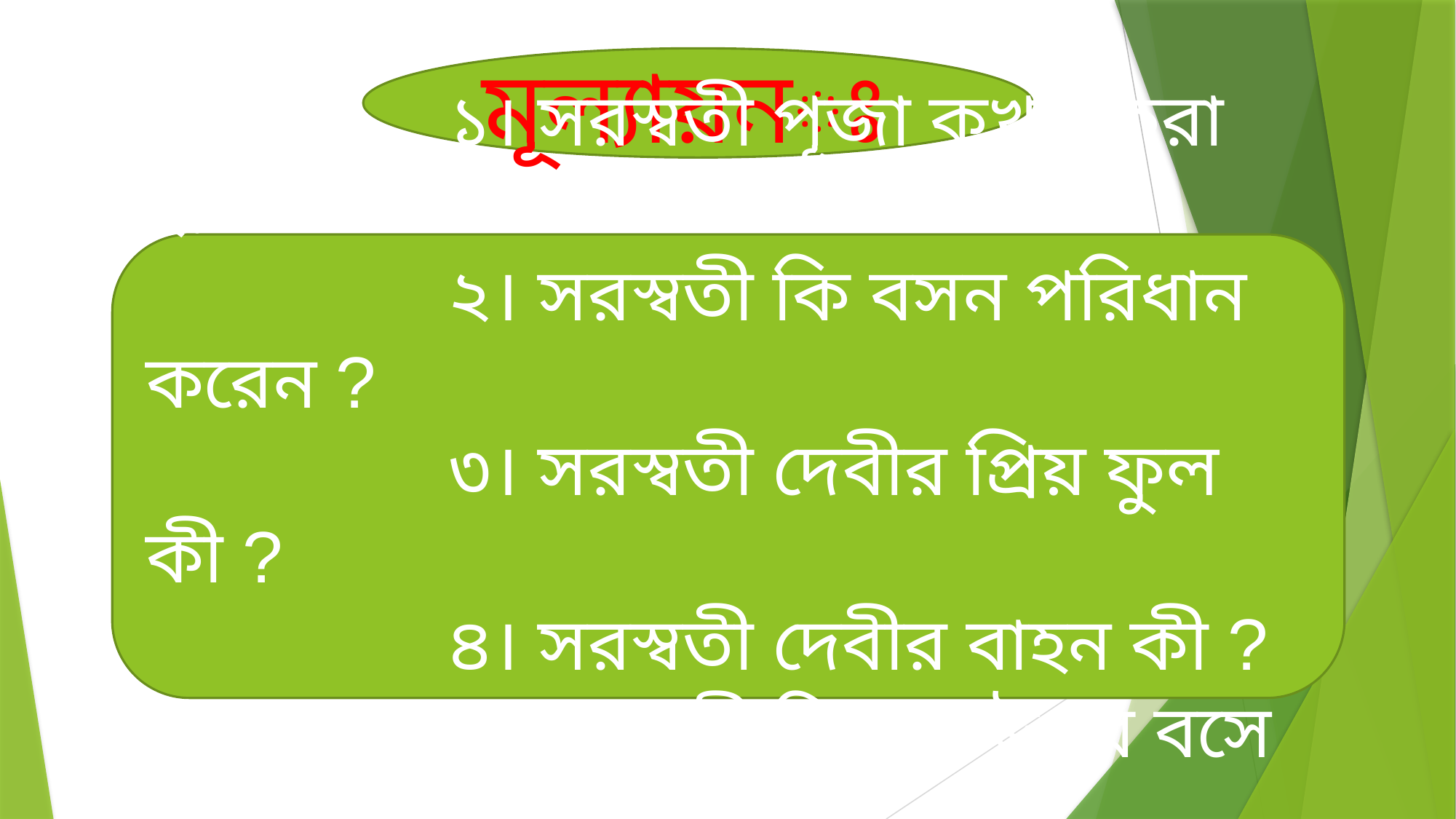

মূল্যায়নঃ
                ১। সরস্বতী পূজা কখন করা হয় ?
                ২। সরস্বতী কি বসন পরিধান করেন ?
                ৩। সরস্বতী দেবীর প্রিয় ফুল কী ?
                ৪। সরস্বতী দেবীর বাহন কী ?
                ৫। সরস্বতী কিসের উপর বসে থাকেন ?